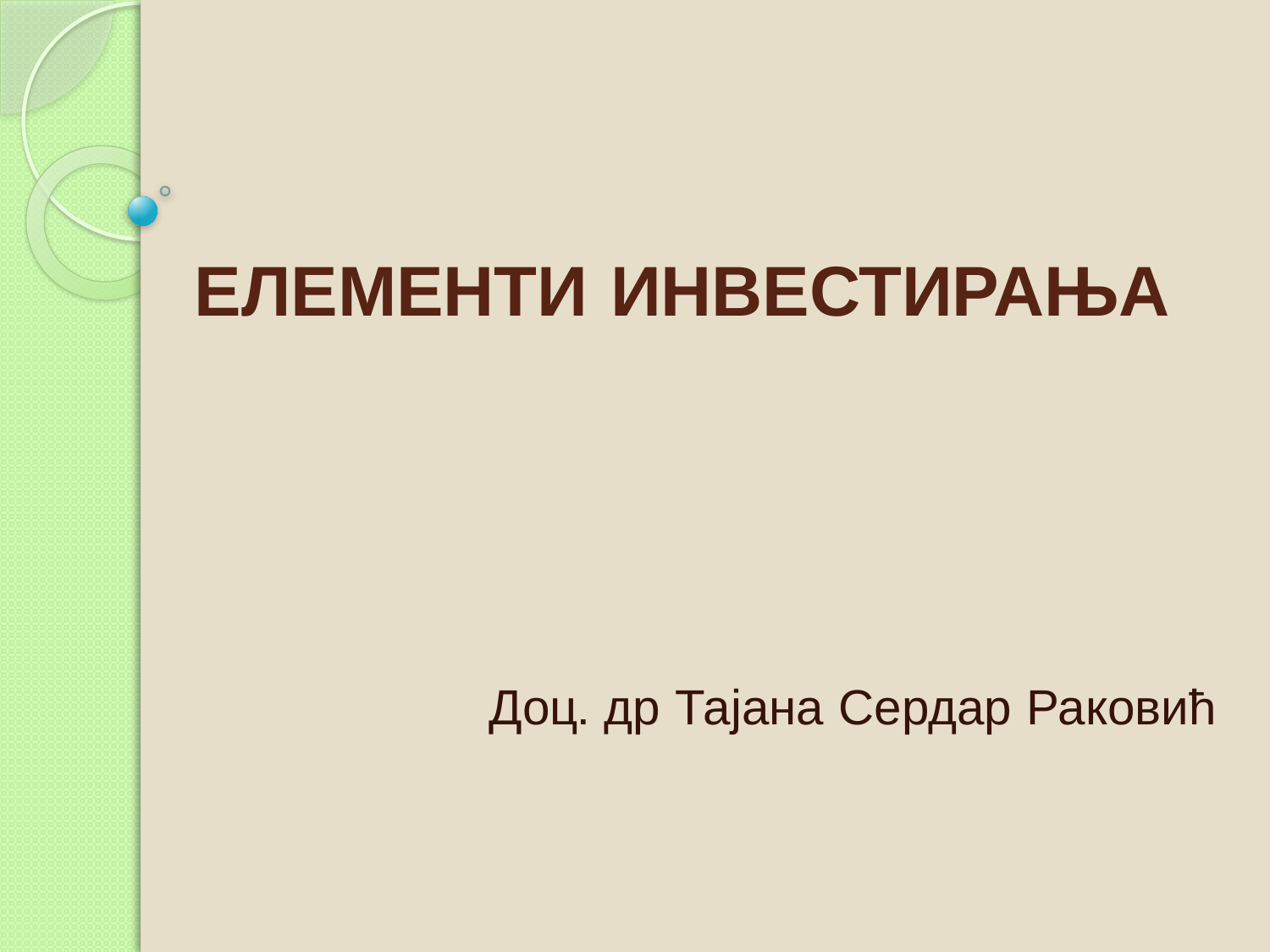

# ЕЛЕМЕНТИ ИНВЕСТИРАЊА
Доц. др Тајана Сердар Раковић